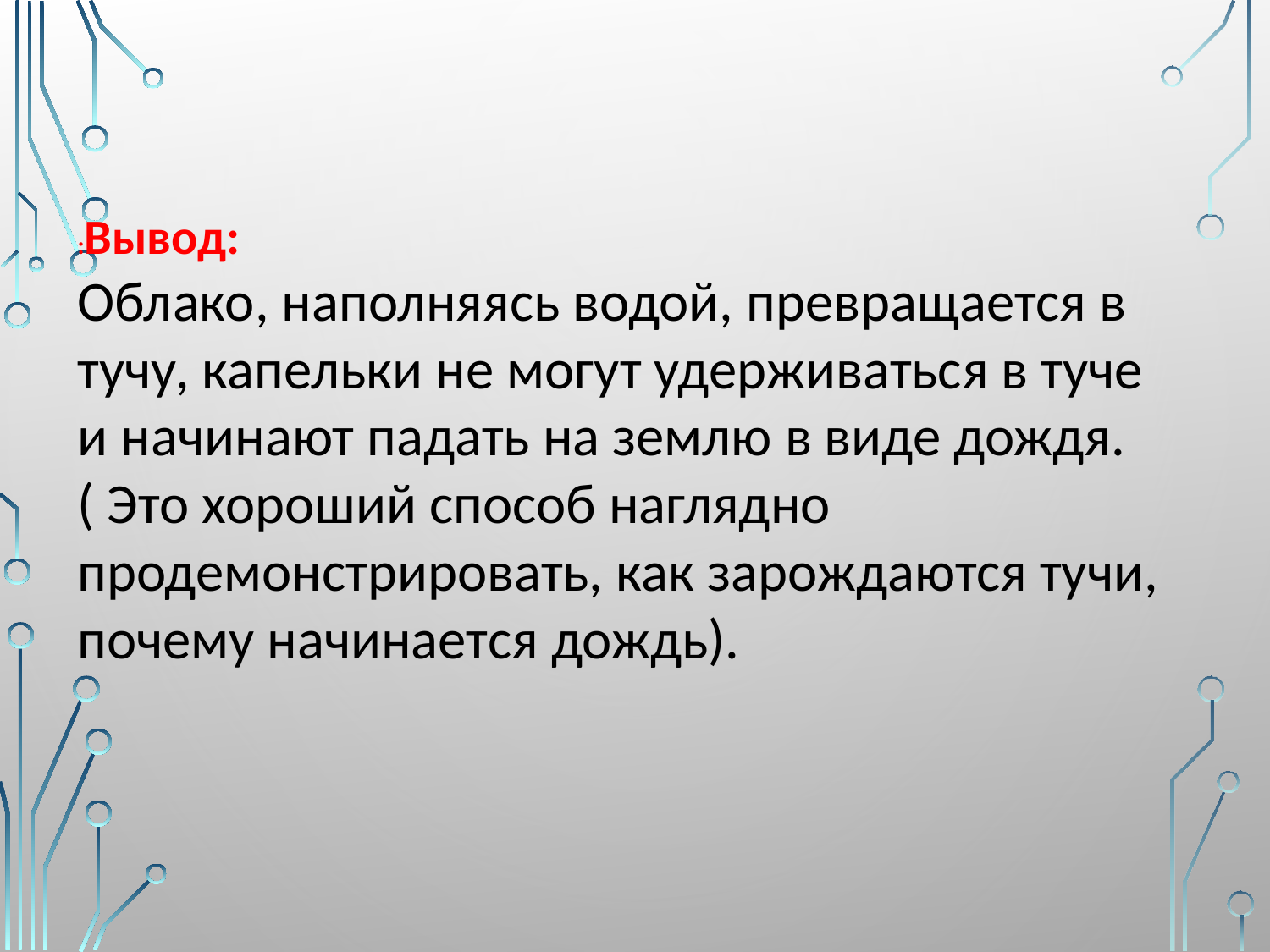

:Вывод:
Облако, наполняясь водой, превращается в тучу, капельки не могут удерживаться в туче и начинают падать на землю в виде дождя.
( Это хороший способ наглядно продемонстрировать, как зарождаются тучи, почему начинается дождь).